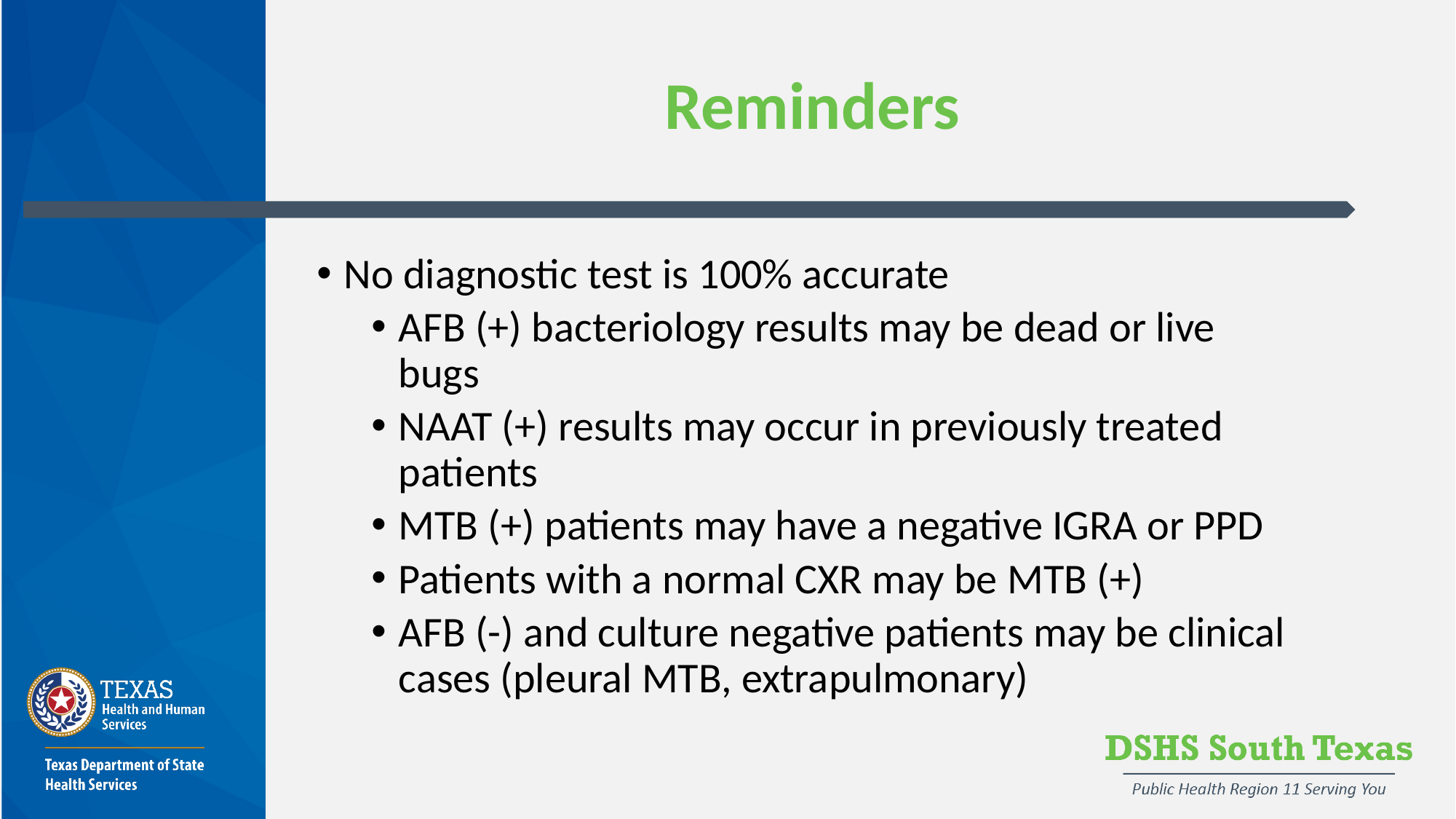

Reminders
No diagnostic test is 100% accurate
AFB (+) bacteriology results may be dead or live bugs
NAAT (+) results may occur in previously treated patients
MTB (+) patients may have a negative IGRA or PPD
Patients with a normal CXR may be MTB (+)
AFB (-) and culture negative patients may be clinical cases (pleural MTB, extrapulmonary)